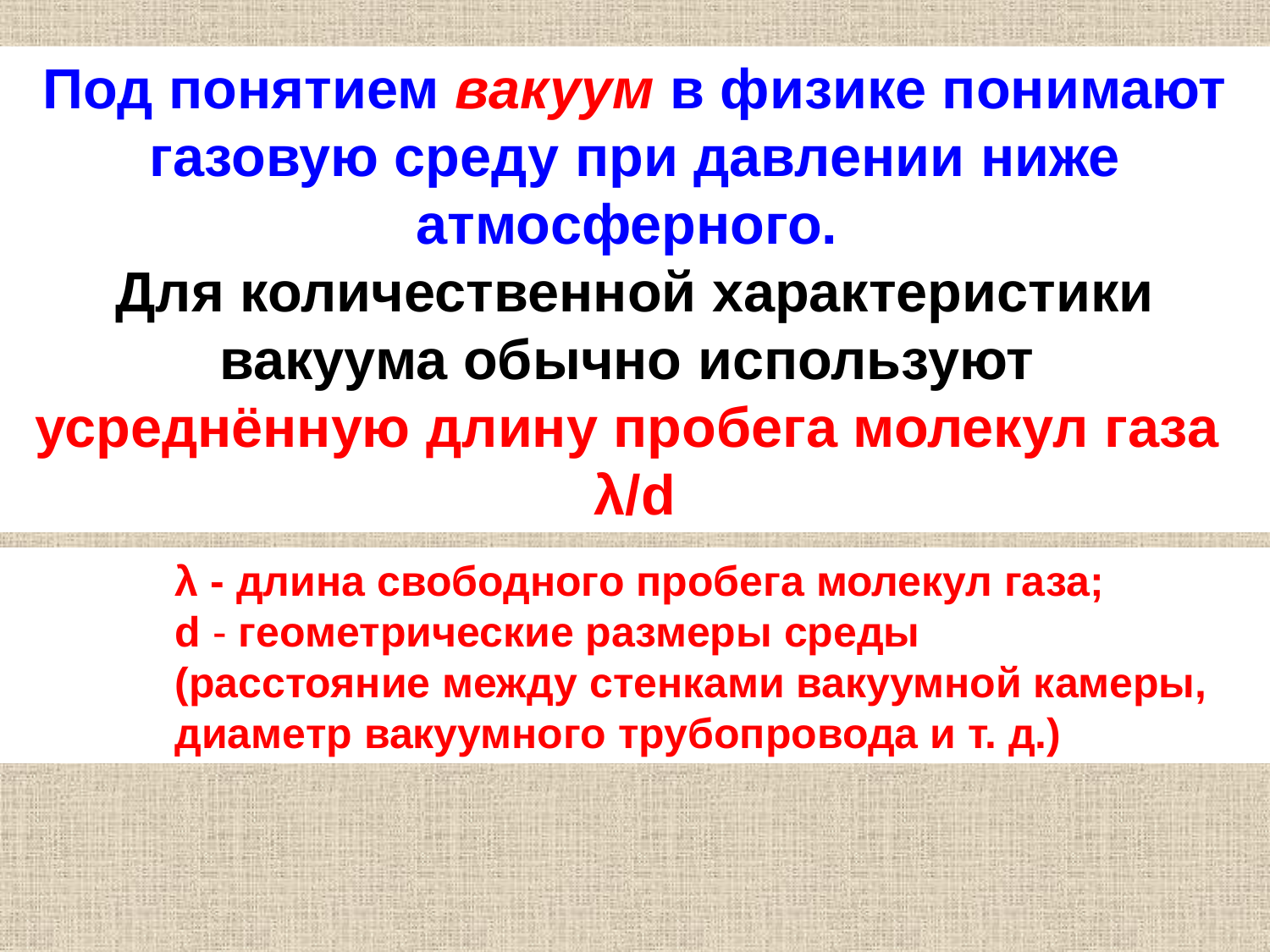

Под понятием вакуум в физике понимают газовую среду при давлении ниже атмосферного.
Для количественной характеристики вакуума обычно используют
усреднённую длину пробега молекул газа
λ/d
λ - длина свободного пробега молекул газа;
d - геометрические размеры среды
(расстояние между стенками вакуумной камеры,
диаметр вакуумного трубопровода и т. д.)